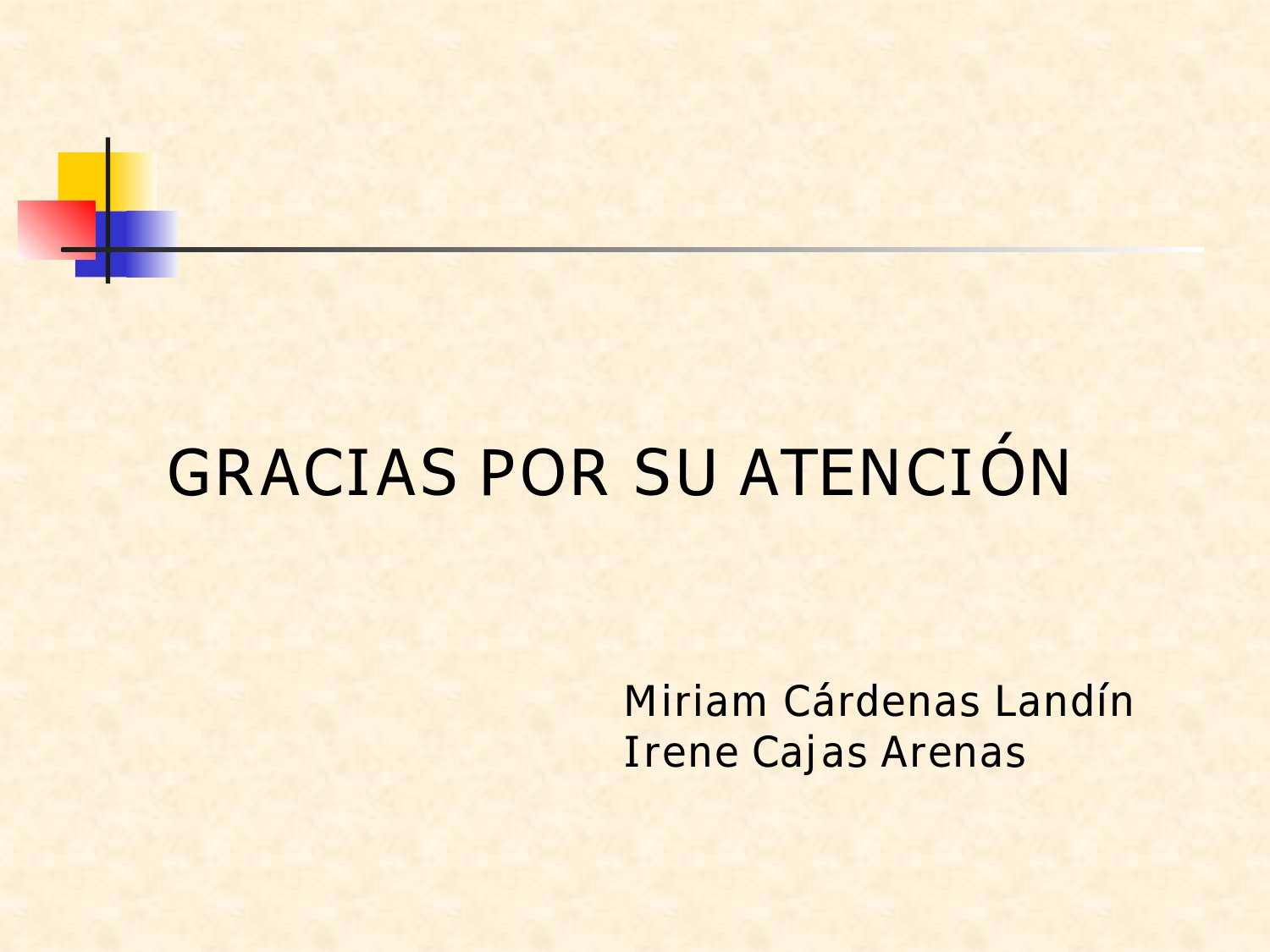

GRACIAS POR SU ATENCIÓN
Miriam Cárdenas Landín
Irene Cajas Arenas